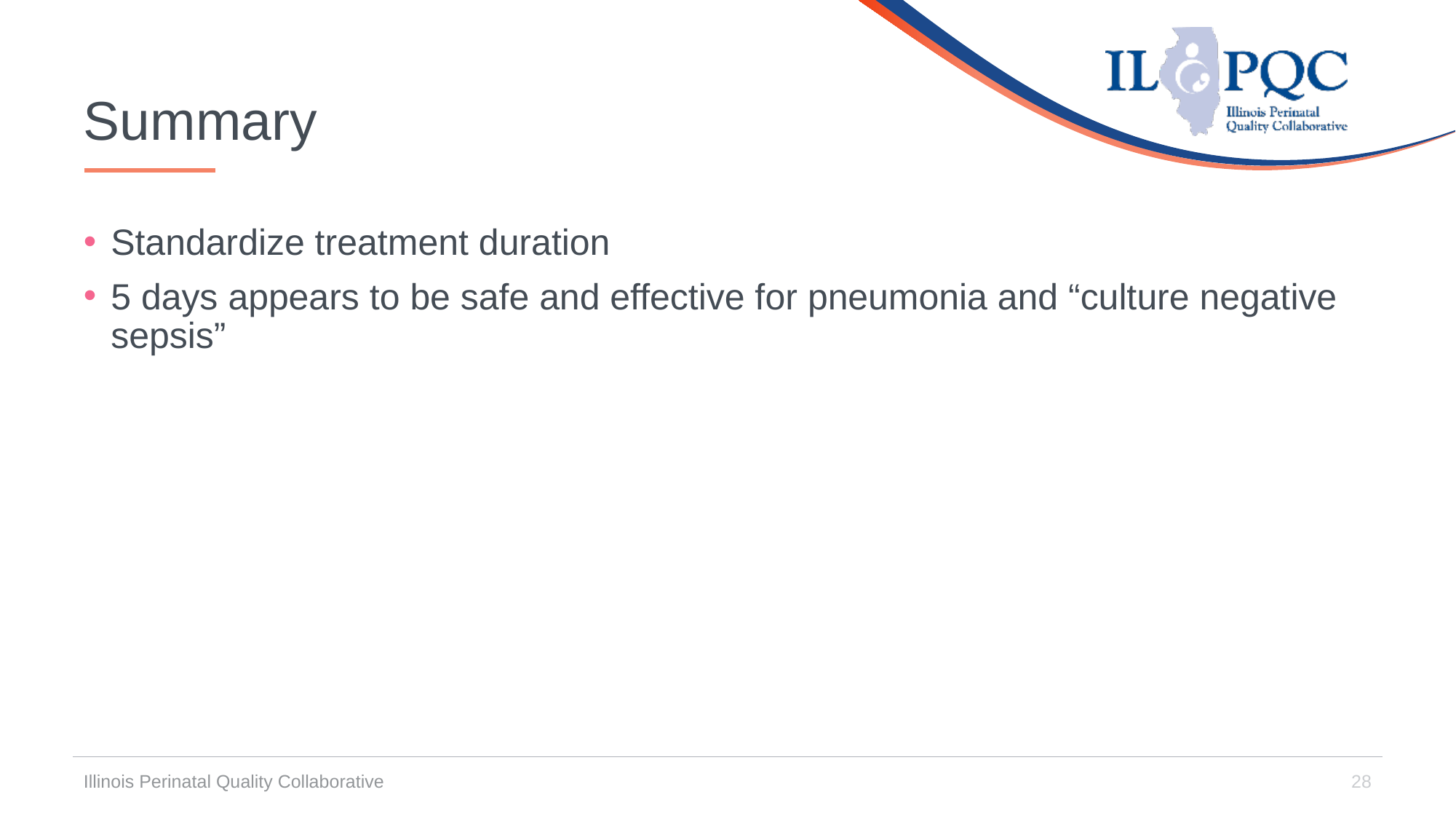

# Summary
Standardize treatment duration
5 days appears to be safe and effective for pneumonia and “culture negative sepsis”
Illinois Perinatal Quality Collaborative
28